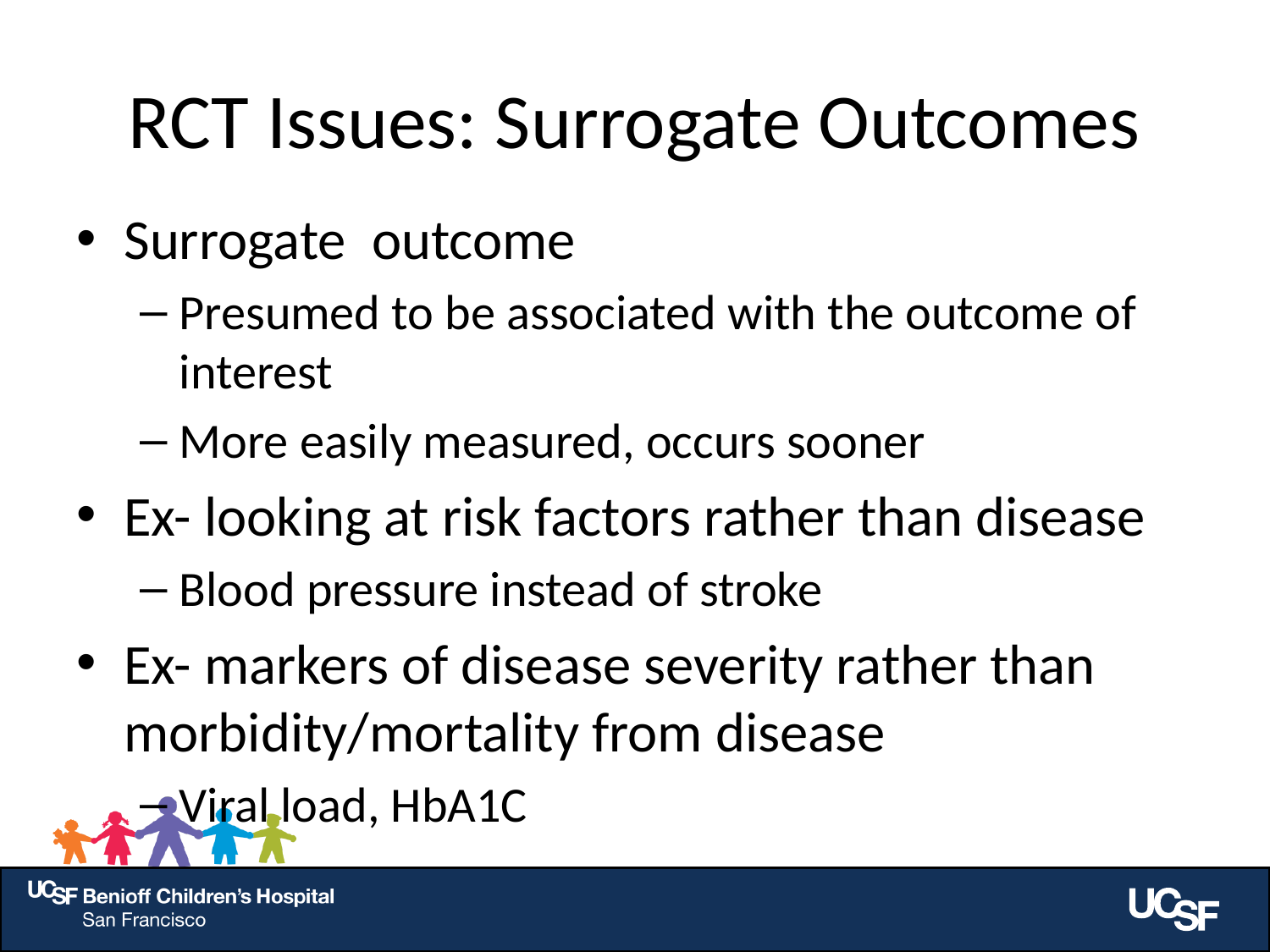

# RCT Issues: Surrogate Outcomes
Surrogate  outcome
Presumed to be associated with the outcome of interest
More easily measured, occurs sooner
Ex- looking at risk factors rather than disease
Blood pressure instead of stroke
Ex- markers of disease severity rather than morbidity/mortality from disease
Viral load, HbA1C